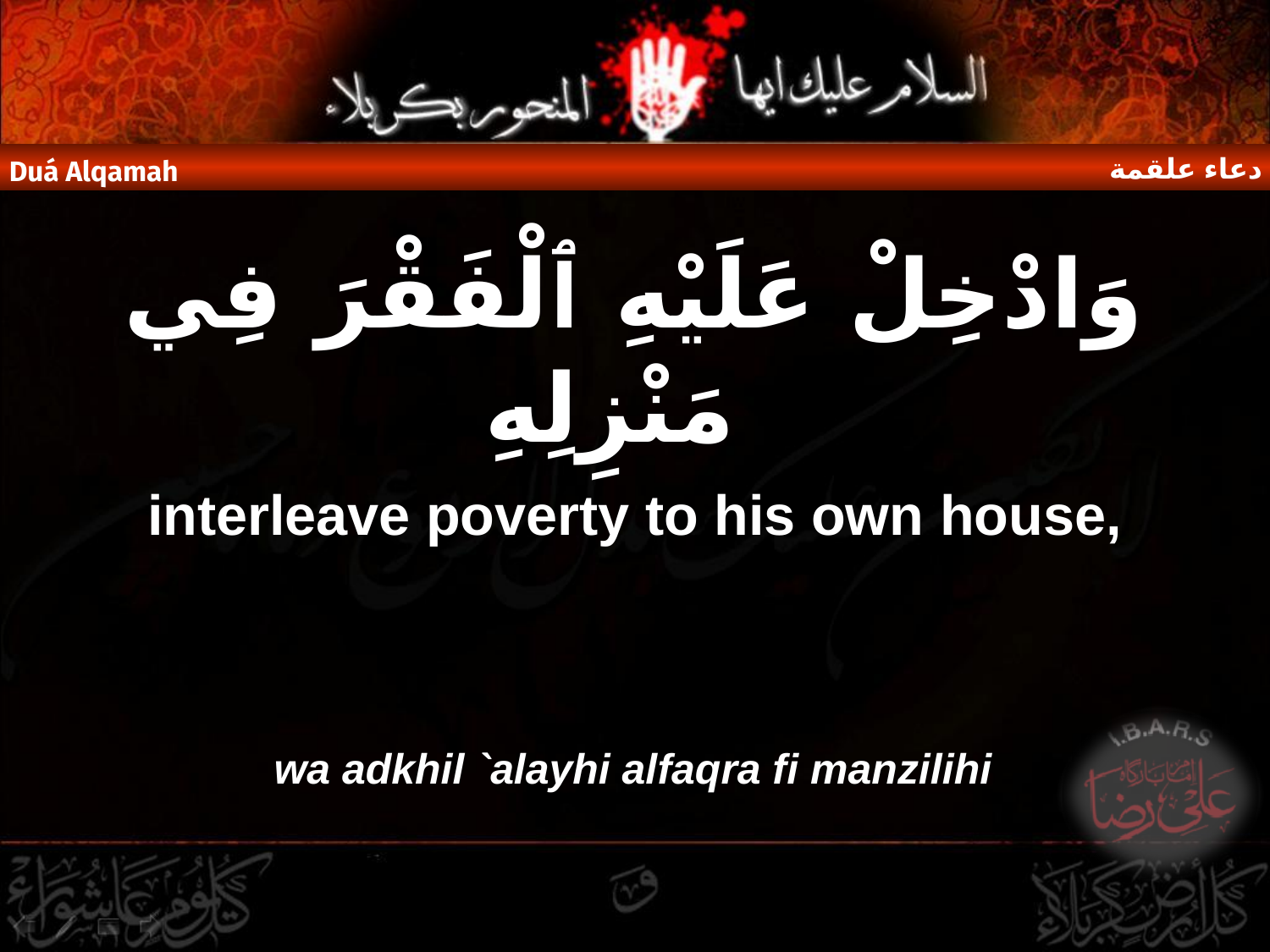

دعاء علقمة
Duá Alqamah
وَادْخِلْ عَلَيْهِ ٱلْفَقْرَ فِي مَنْزِلِهِ
interleave poverty to his own house,
wa adkhil `alayhi alfaqra fi manzilihi